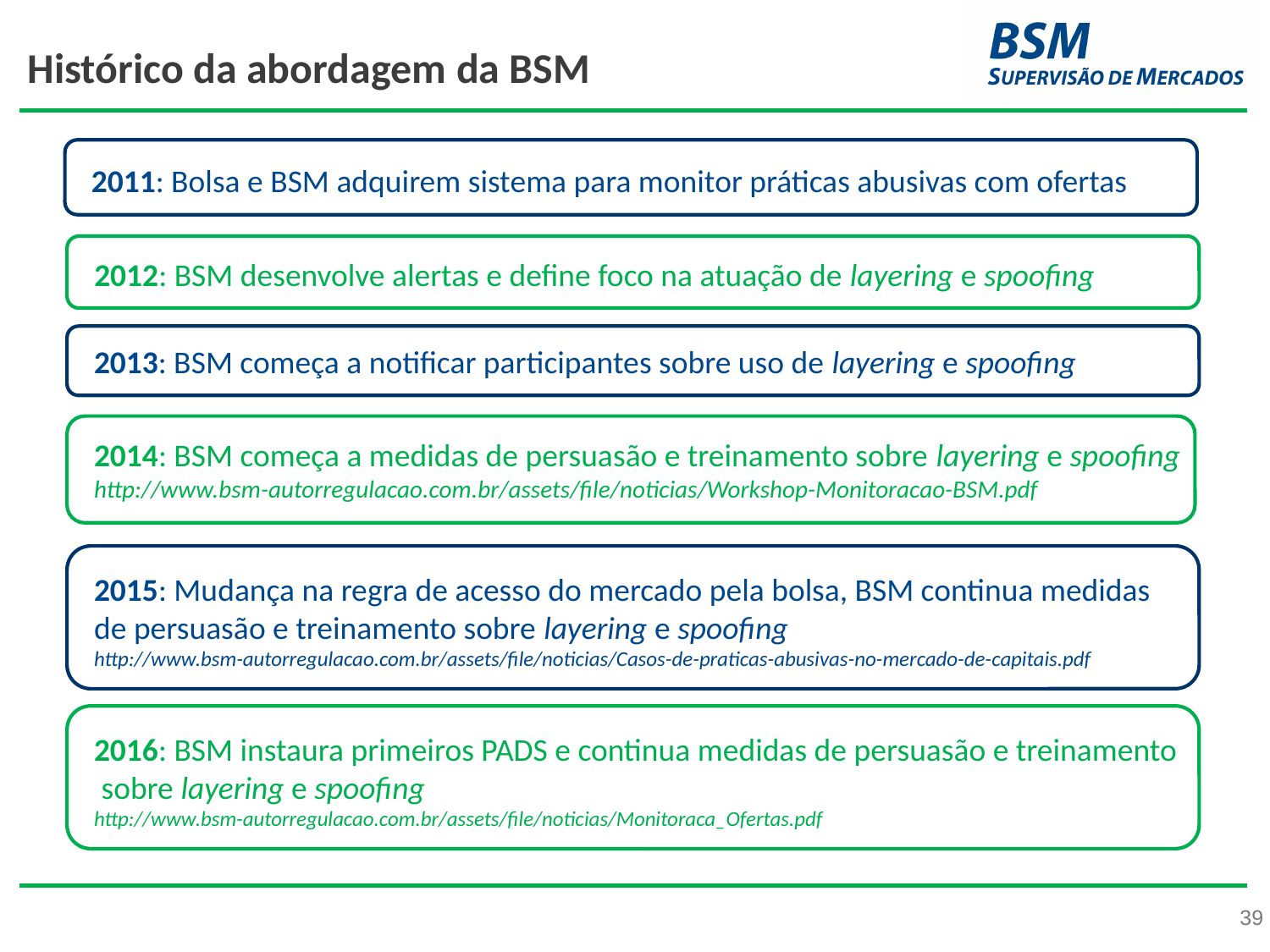

# Histórico da abordagem da BSM

2011: Bolsa e BSM adquirem sistema para monitor práticas abusivas com ofertas

2012: BSM desenvolve alertas e define foco na atuação de layering e spoofing

2013: BSM começa a notificar participantes sobre uso de layering e spoofing

2014: BSM começa a medidas de persuasão e treinamento sobre layering e spoofing
http://www.bsm-autorregulacao.com.br/assets/file/noticias/Workshop-Monitoracao-BSM.pdf

2015: Mudança na regra de acesso do mercado pela bolsa, BSM continua medidas
de persuasão e treinamento sobre layering e spoofing
http://www.bsm-autorregulacao.com.br/assets/file/noticias/Casos-de-praticas-abusivas-no-mercado-de-capitais.pdf

2016: BSM instaura primeiros PADS e continua medidas de persuasão e treinamento
 sobre layering e spoofing
http://www.bsm-autorregulacao.com.br/assets/file/noticias/Monitoraca_Ofertas.pdf